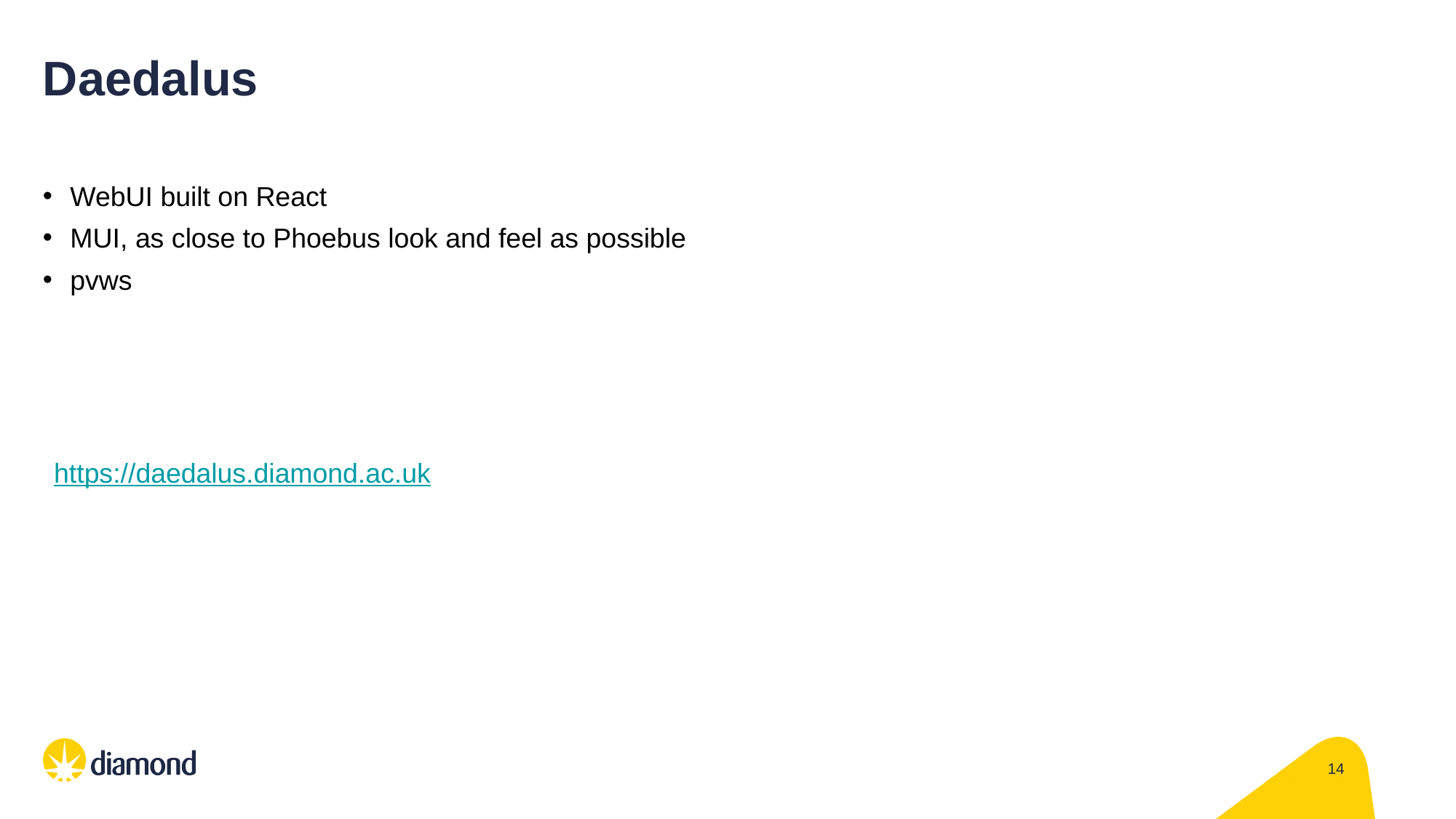

# Daedalus
WebUI built on React
MUI, as close to Phoebus look and feel as possible
pvws
https://daedalus.diamond.ac.uk ​
14